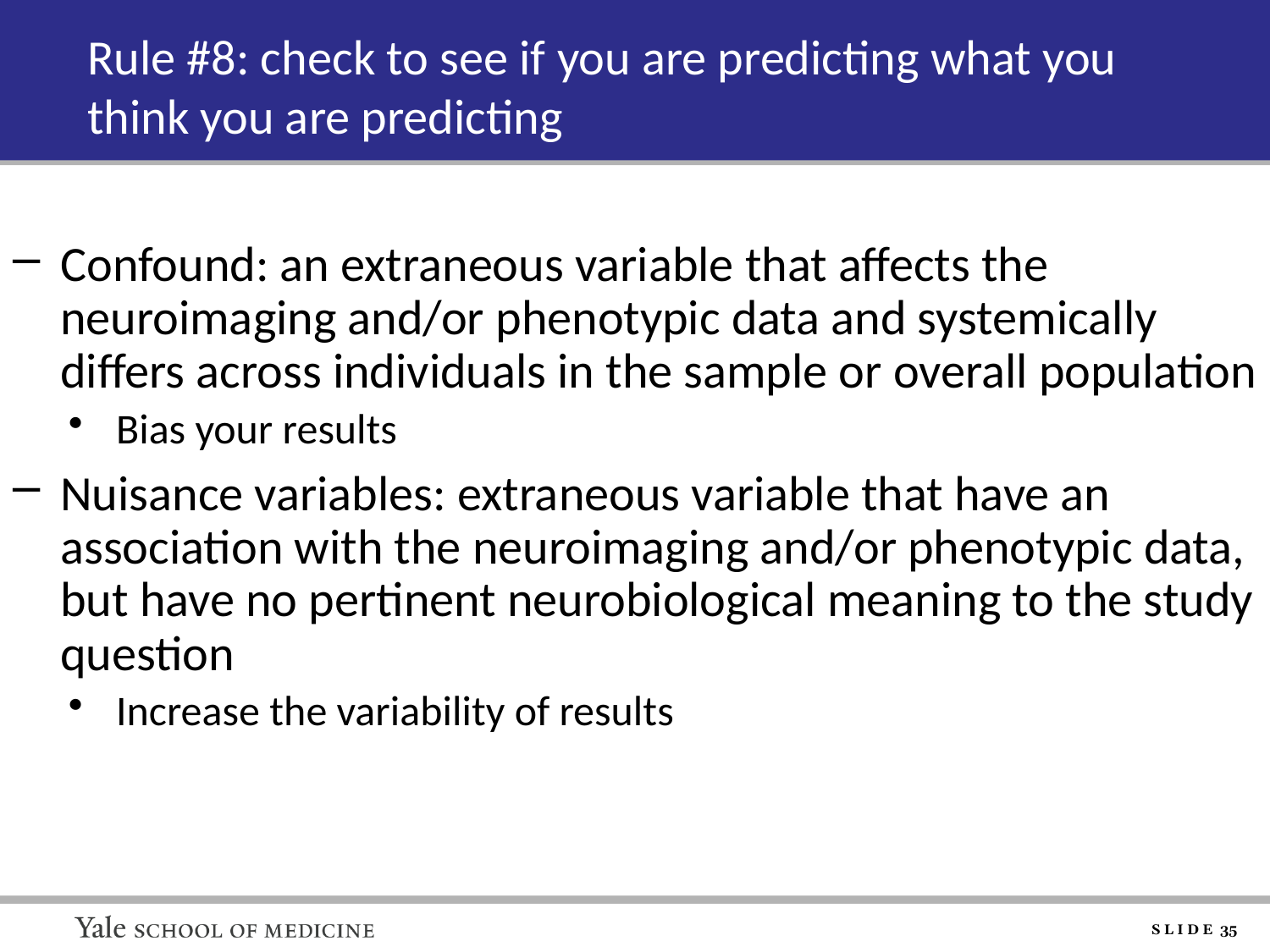

# Rule #8: check to see if you are predicting what you think you are predicting
Confound: an extraneous variable that affects the neuroimaging and/or phenotypic data and systemically differs across individuals in the sample or overall population
Bias your results
Nuisance variables: extraneous variable that have an association with the neuroimaging and/or phenotypic data, but have no pertinent neurobiological meaning to the study question
Increase the variability of results